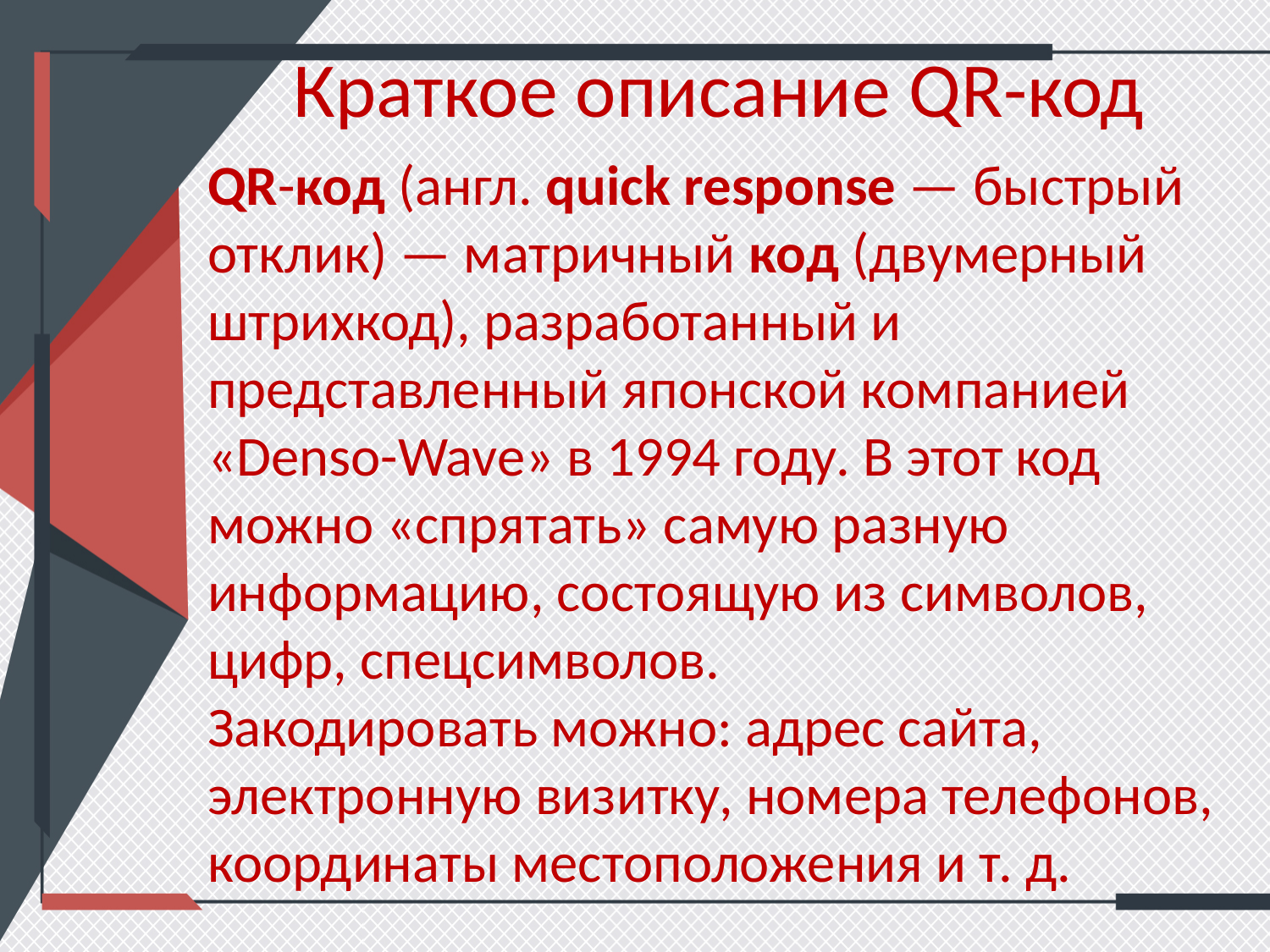

# Краткое описание QR-код
QR-код (англ. quick response — быстрый отклик) — матричный код (двумерный штрихкод), разработанный и представленный японской компанией «Denso-Wave» в 1994 году. В этот код можно «спрятать» самую разную информацию, состоящую из символов, цифр, спецсимволов.
Закодировать можно: адрес сайта, электронную визитку, номера телефонов, координаты местоположения и т. д.